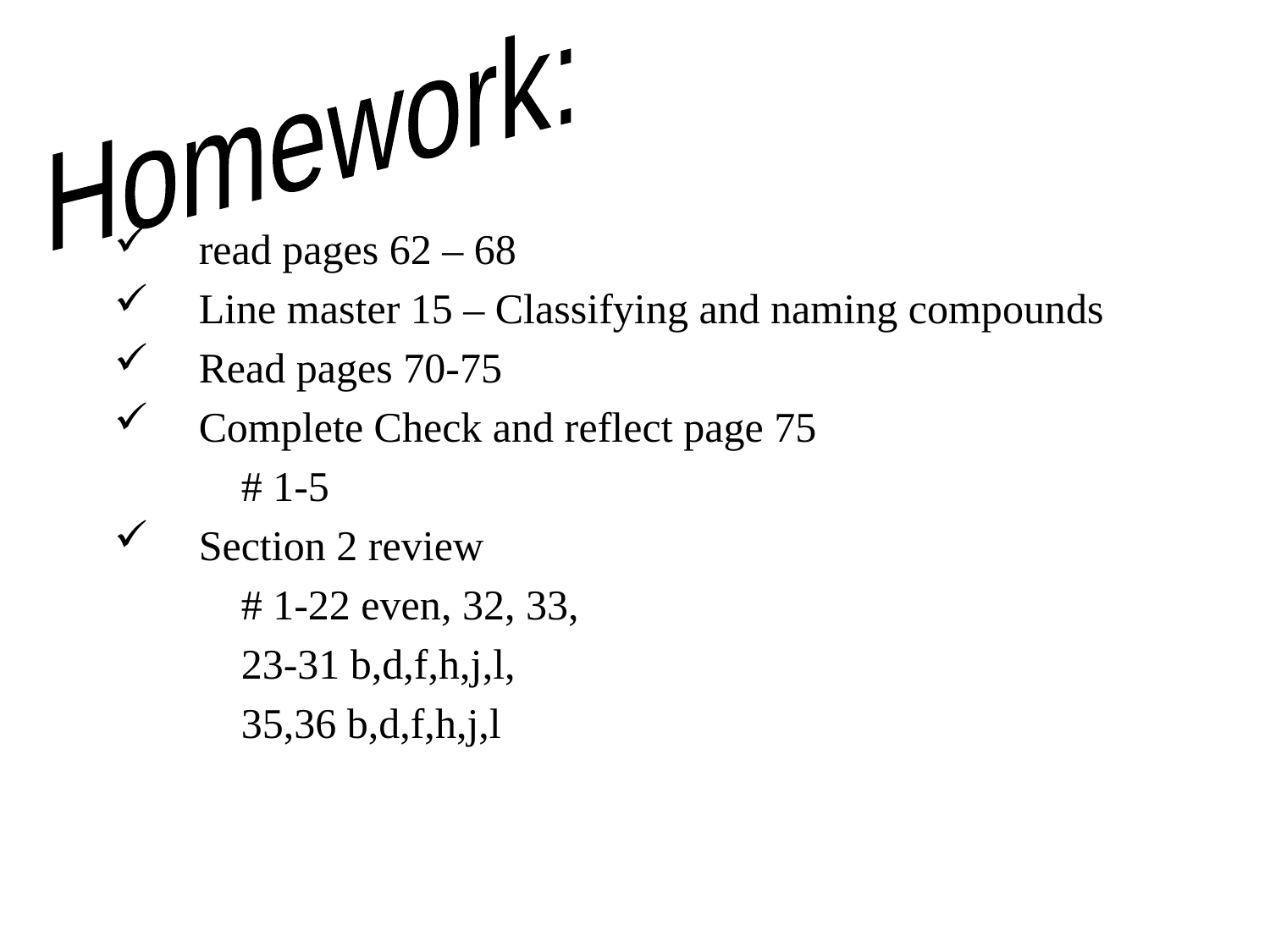

Homework:
read pages 62 – 68
Line master 15 – Classifying and naming compounds
Read pages 70-75
Complete Check and reflect page 75
# 1-5
Section 2 review
# 1-22 even, 32, 33,
23-31 b,d,f,h,j,l,
35,36 b,d,f,h,j,l